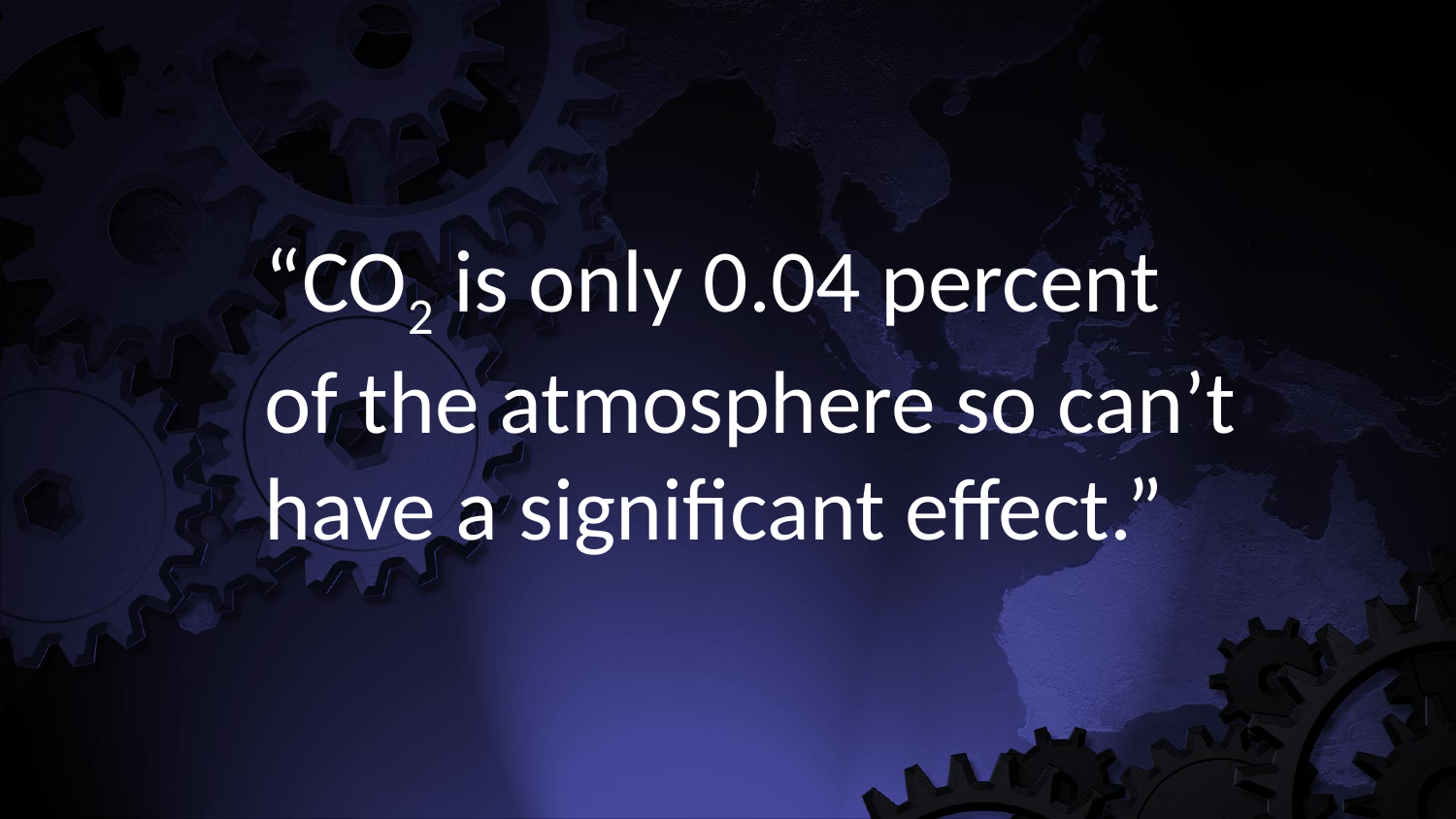

“CO2 is only 0.04 percent of the atmosphere so can’t have a significant effect.”